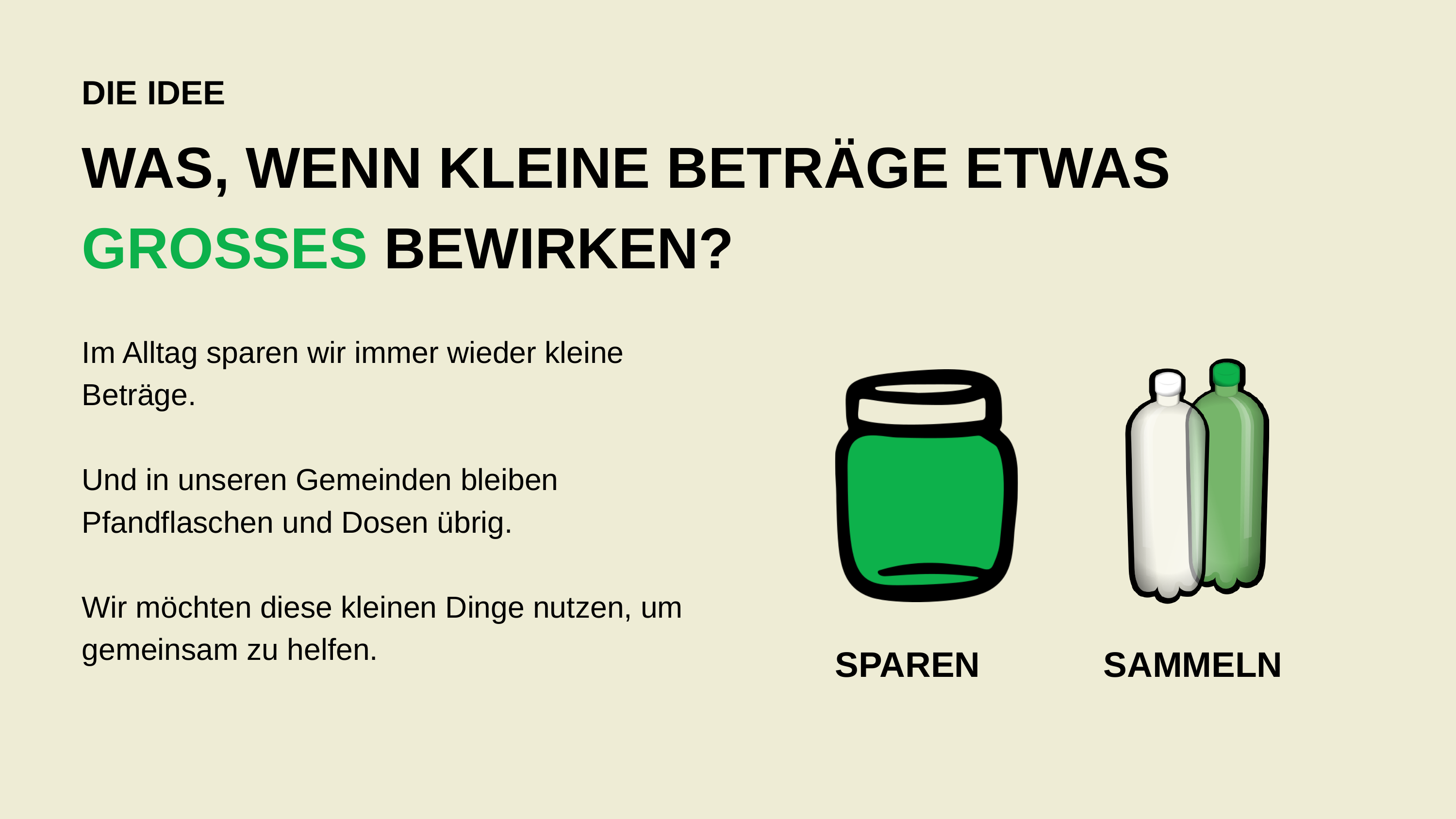

DIE IDEE
WAS, WENN KLEINE BETRÄGE ETWAS GROSSES BEWIRKEN?
Im Alltag sparen wir immer wieder kleine Beträge.

Und in unseren Gemeinden bleiben Pfandflaschen und Dosen übrig.

Wir möchten diese kleinen Dinge nutzen, um gemeinsam zu helfen.

SPAREN
SAMMELN